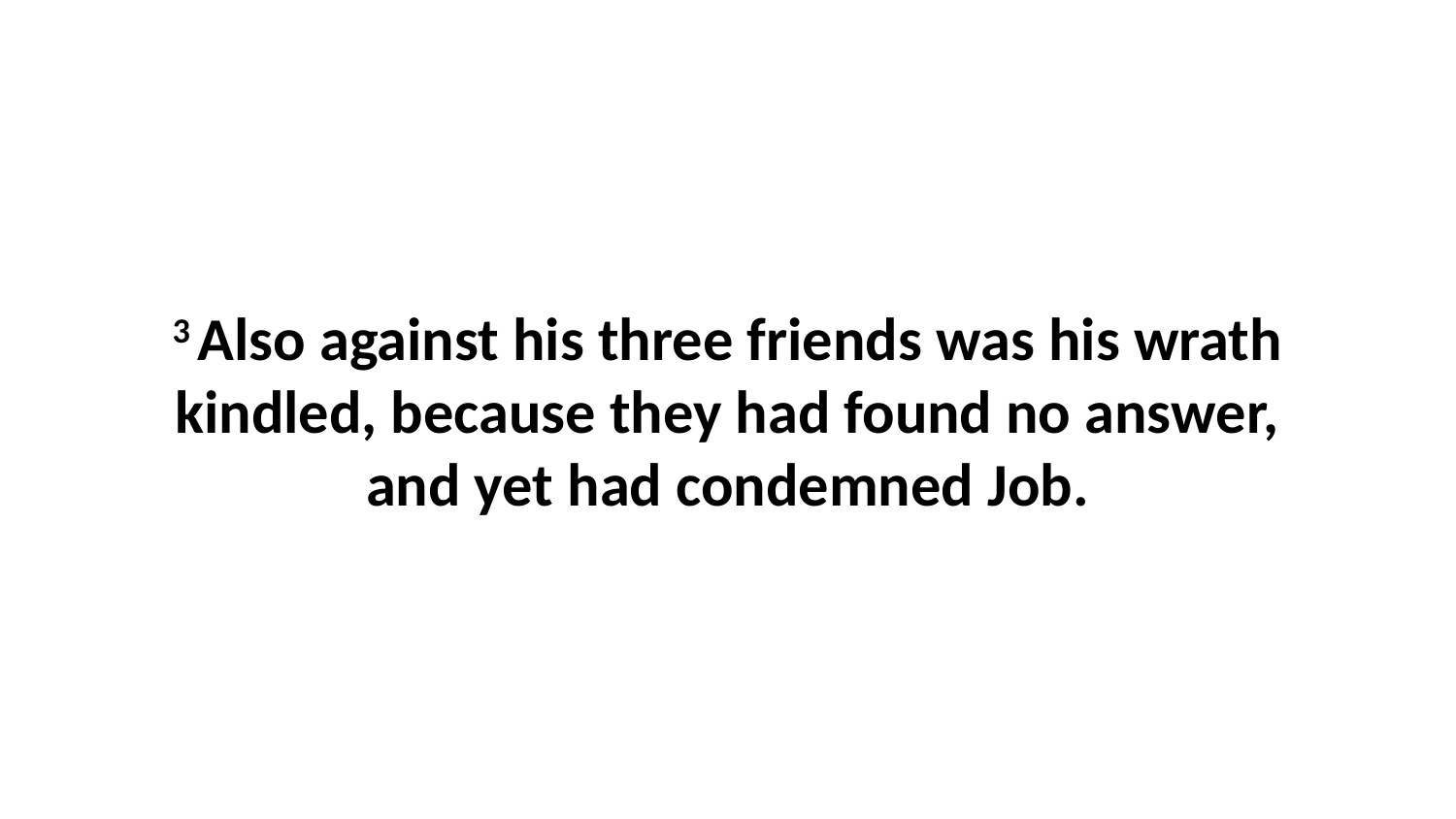

3 Also against his three friends was his wrath kindled, because they had found no answer, and yet had condemned Job.